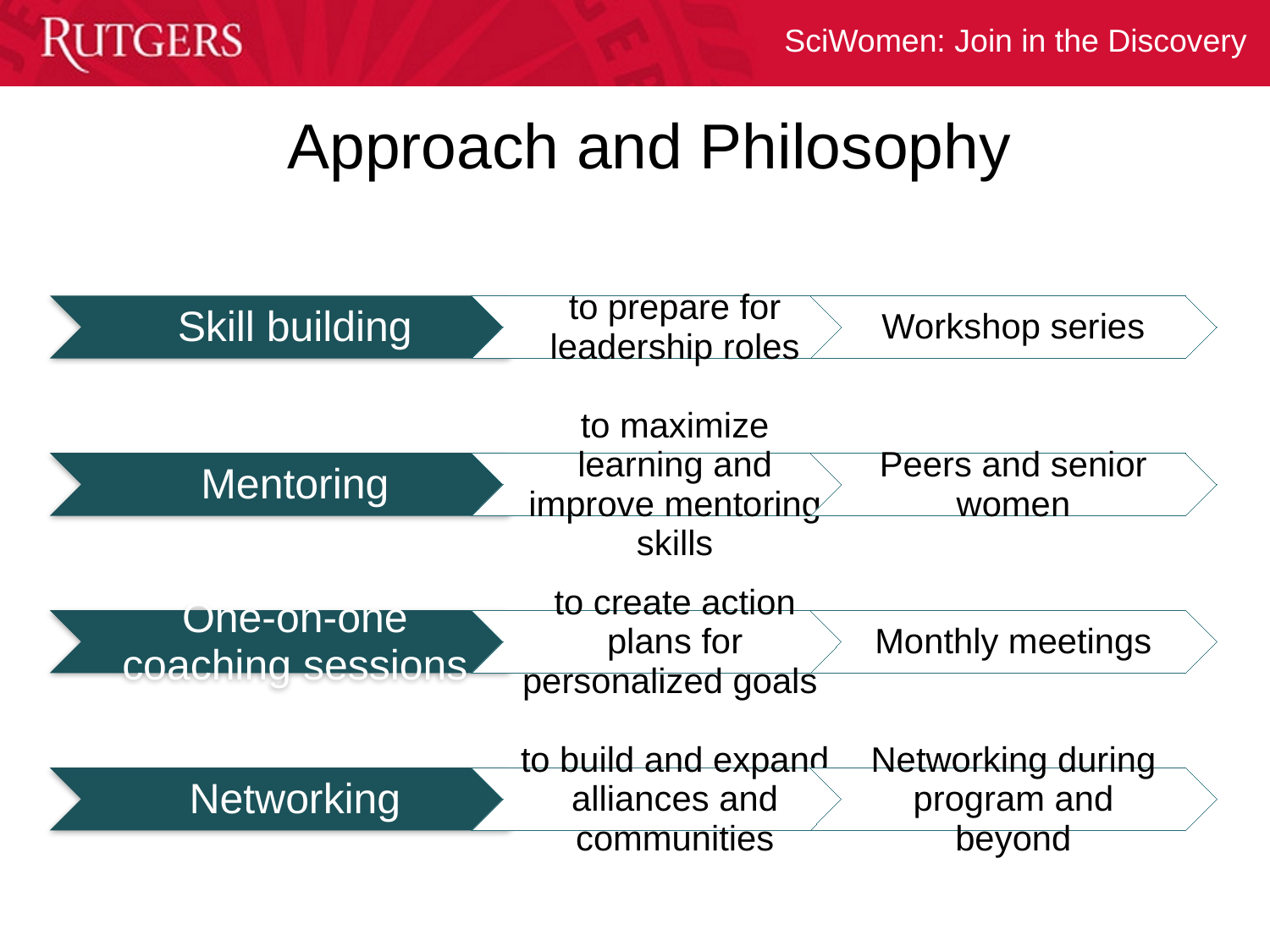

# Approach and Philosophy
Skill building
to prepare for leadership roles
Workshop series
Mentoring
to maximize learning and improve mentoring skills
Peers and senior women
One-on-one coaching sessions
to create action plans for personalized goals
Monthly meetings
Networking
to build and expand alliances and communities
Networking during program and beyond